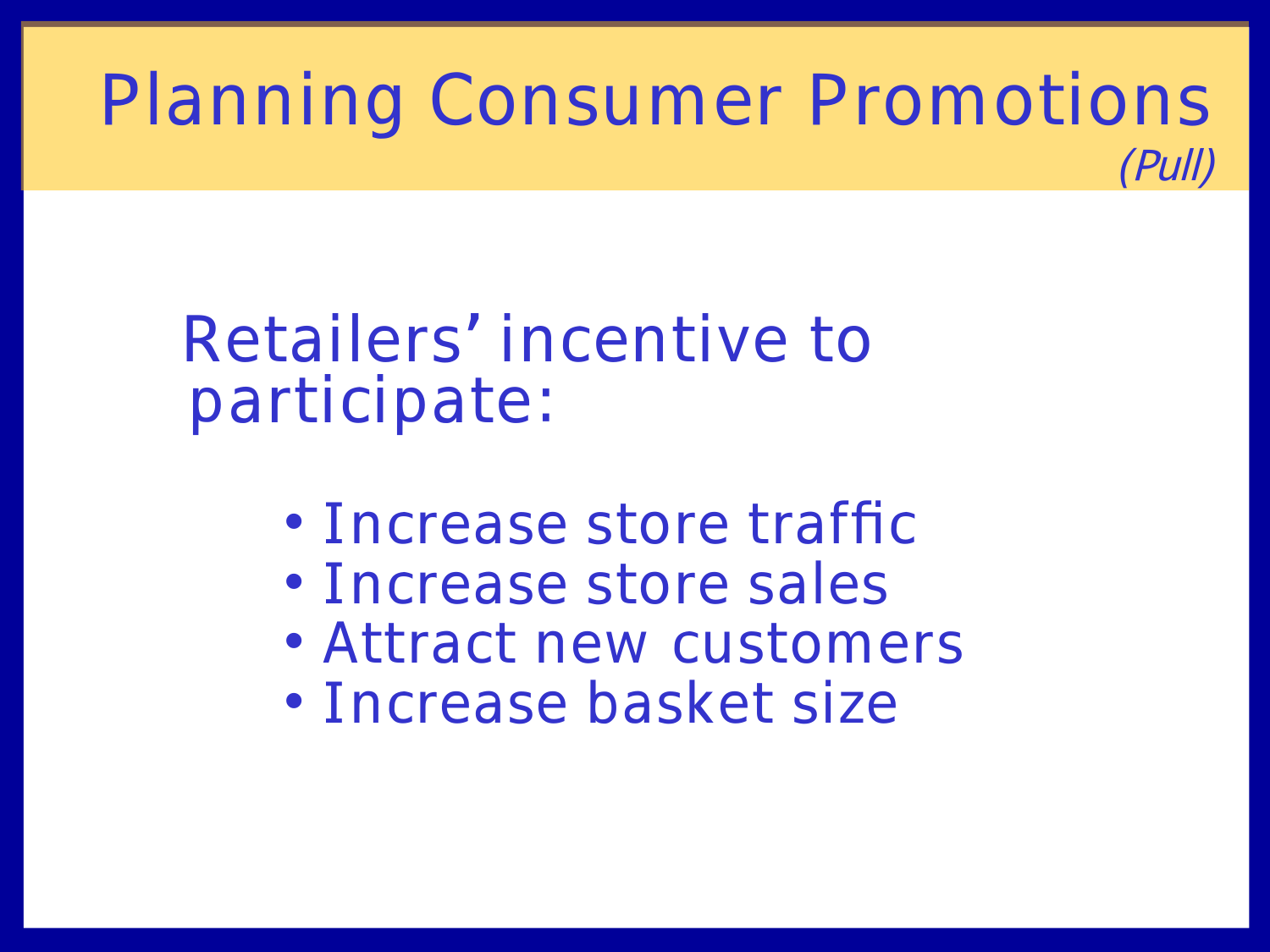

# Planning Consumer Promotions (Pull)
Retailers’ incentive to participate:

Increase store traffic
Increase store sales
Attract new customers
Increase basket size